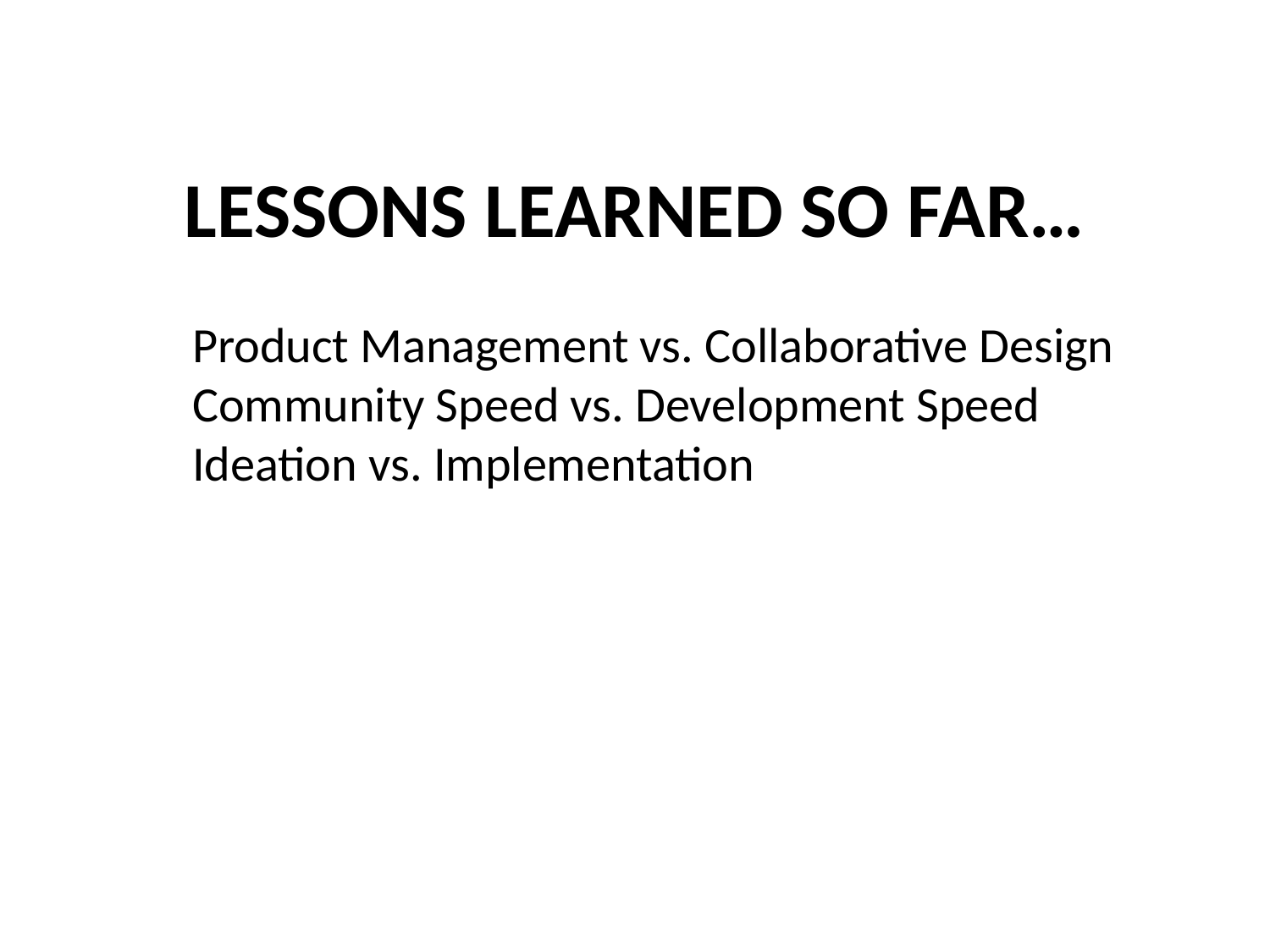

# LESSONS LEARNED SO FAR…
Product Management vs. Collaborative Design
Community Speed vs. Development Speed
Ideation vs. Implementation